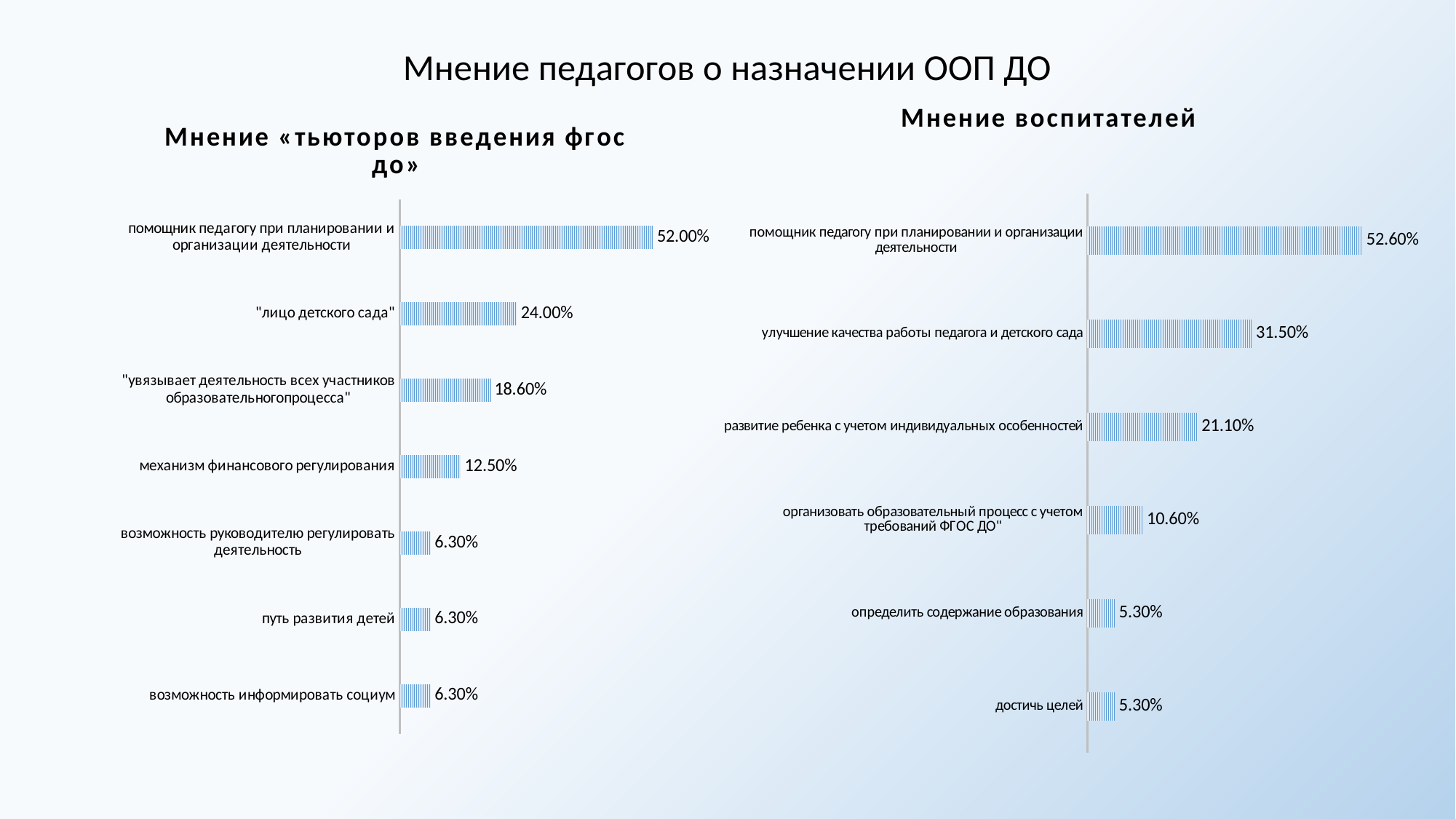

# Мнение педагогов о назначении ООП ДО

### Chart: Мнение «тьюторов введения фгос до»

| Category | Ряд 1 |
|---|---|
| возможность информировать социум | 0.063 |
| путь развития детей | 0.063 |
| возможность руководителю регулировать деятельность | 0.063 |
| механизм финансового регулирования | 0.125 |
| "увязывает деятельность всех участников образовательногопроцесса" | 0.186 |
| "лицо детского сада" | 0.24 |
| помощник педагогу при планировании и организации деятельности | 0.52 |

### Chart: Мнение воспитателей

| Category | Ряд 1 |
|---|---|
| достичь целей | 0.053 |
| определить содержание образования | 0.053 |
| организовать образовательный процесс с учетом требований ФГОС ДО" | 0.106 |
| развитие ребенка с учетом индивидуальных особенностей | 0.211 |
| улучшение качества работы педагога и детского сада | 0.315 |
| помощник педагогу при планировании и организации деятельности | 0.526 |